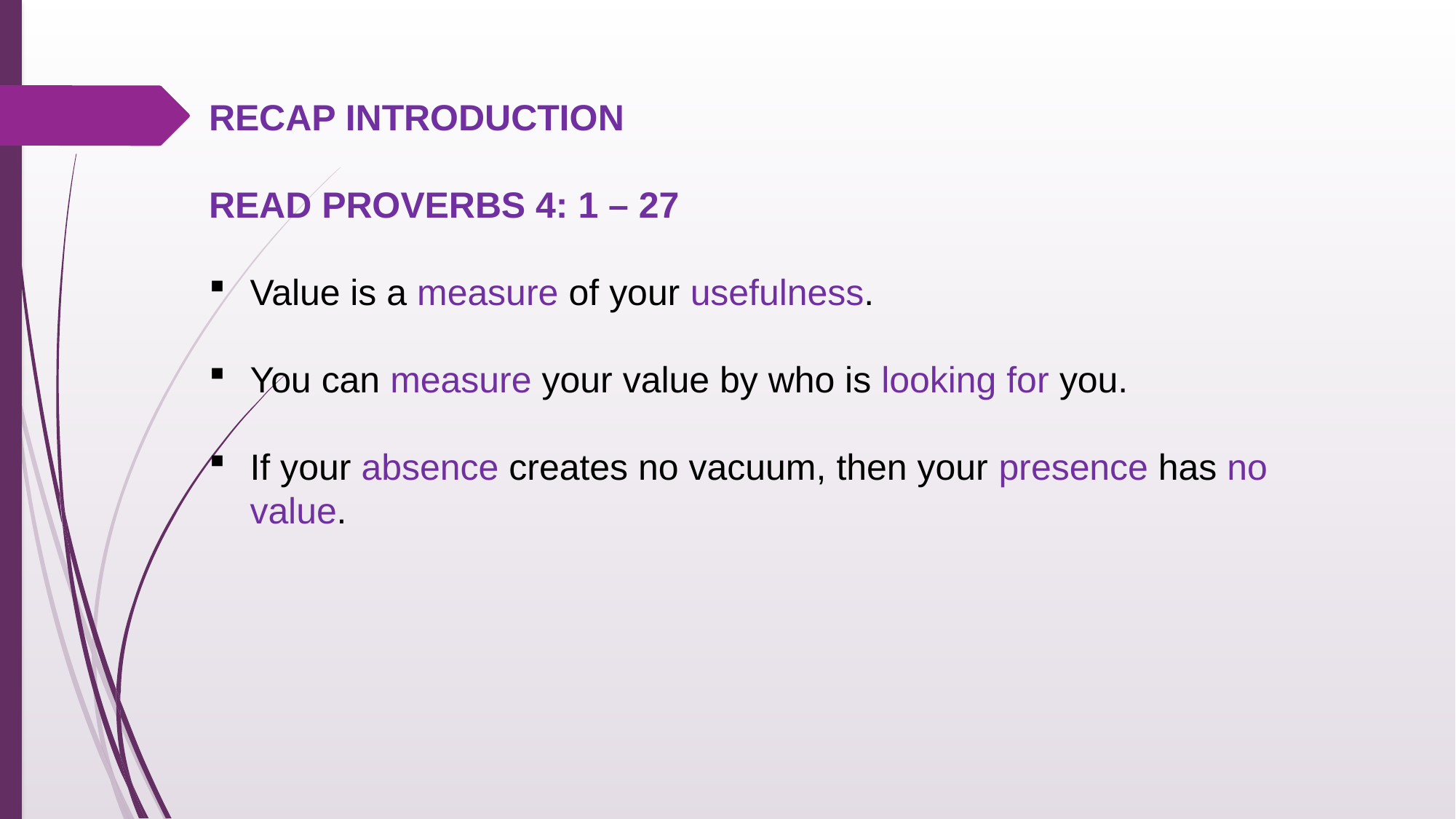

RECAP INTRODUCTION

READ PROVERBS 4: 1 – 27

Value is a measure of your usefulness.

You can measure your value by who is looking for you.

If your absence creates no vacuum, then your presence has no value.